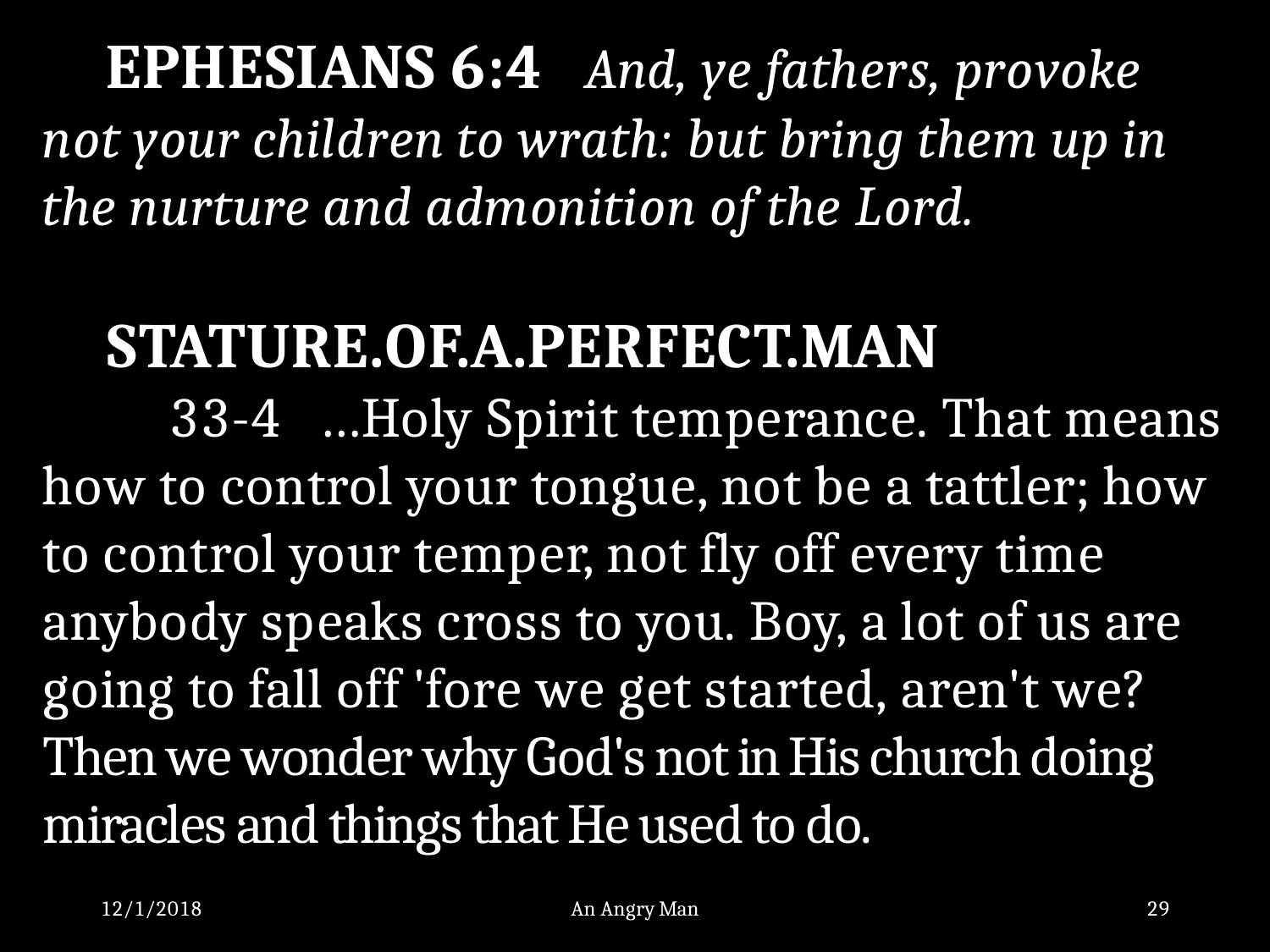

EPHESIANS 6:4   And, ye fathers, provoke not your children to wrath: but bring them up in the nurture and admonition of the Lord.

STATURE.OF.A.PERFECT.MAN
	33-4   …Holy Spirit temperance. That means how to control your tongue, not be a tattler; how to control your temper, not fly off every time anybody speaks cross to you. Boy, a lot of us are going to fall off 'fore we get started, aren't we? 	Then we wonder why God's not in His church doing miracles and things that He used to do.

12/1/2018
An Angry Man
29